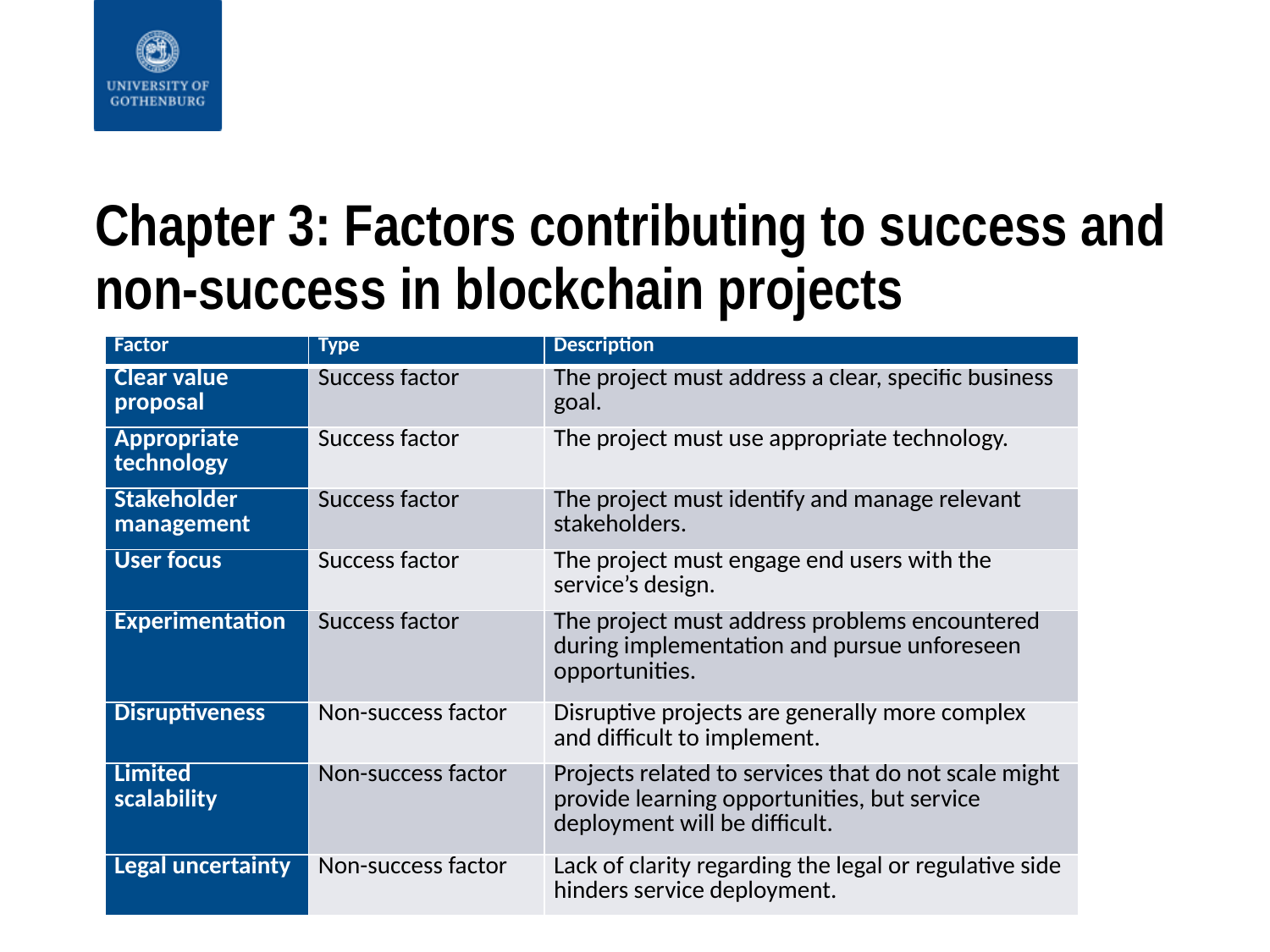

# Chapter 3: Factors contributing to success and non-success in blockchain projects
| Factor | Type | Description |
| --- | --- | --- |
| Clear value proposal | Success factor | The project must address a clear, specific business goal. |
| Appropriate technology | Success factor | The project must use appropriate technology. |
| Stakeholder management | Success factor | The project must identify and manage relevant stakeholders. |
| User focus | Success factor | The project must engage end users with the service’s design. |
| Experimentation | Success factor | The project must address problems encountered during implementation and pursue unforeseen opportunities. |
| Disruptiveness | Non-success factor | Disruptive projects are generally more complex and difficult to implement. |
| Limited scalability | Non-success factor | Projects related to services that do not scale might provide learning opportunities, but service deployment will be difficult. |
| Legal uncertainty | Non-success factor | Lack of clarity regarding the legal or regulative side hinders service deployment. |